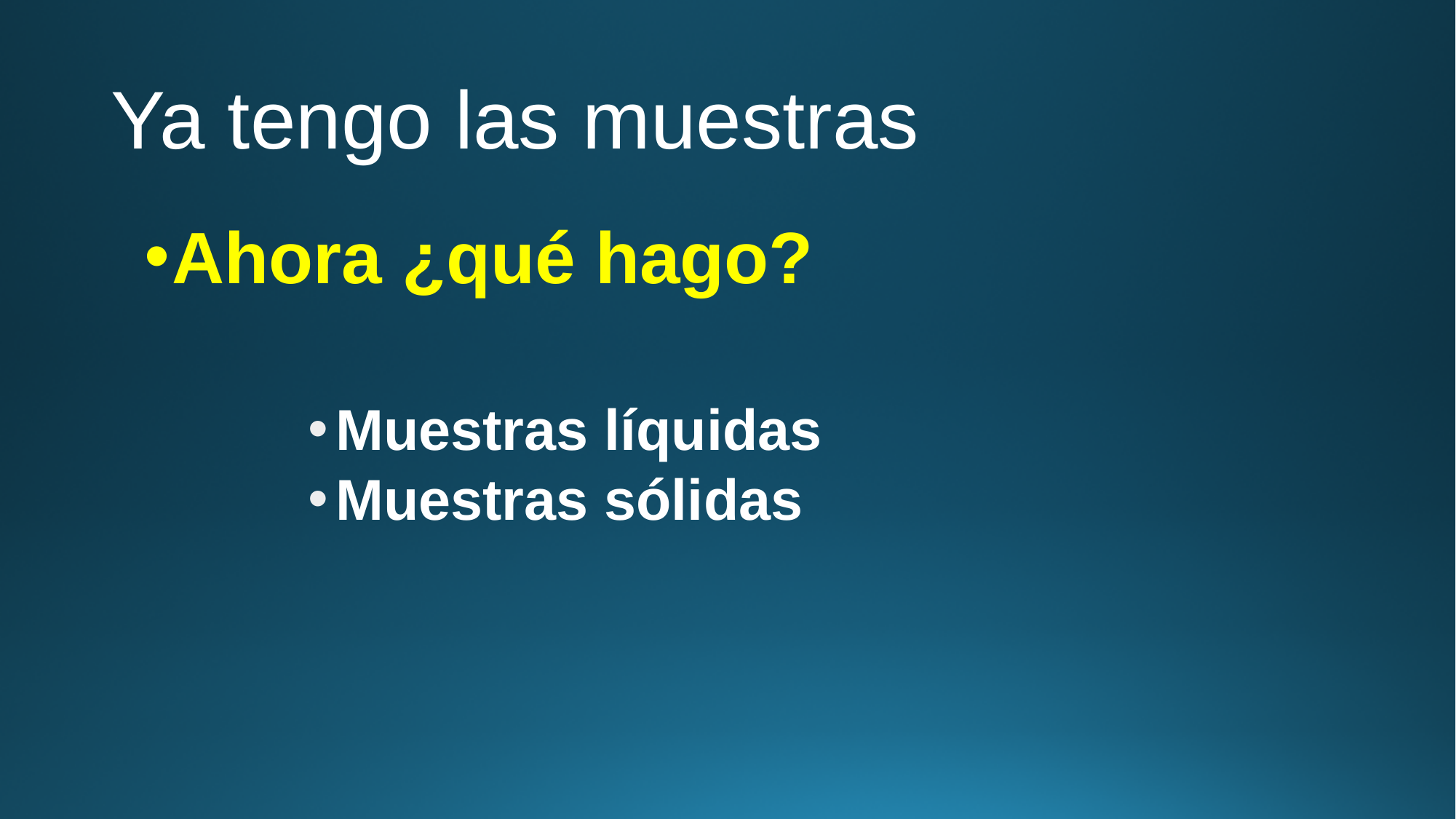

# Ya tengo las muestras
Ahora ¿qué hago?

Muestras líquidas
Muestras sólidas